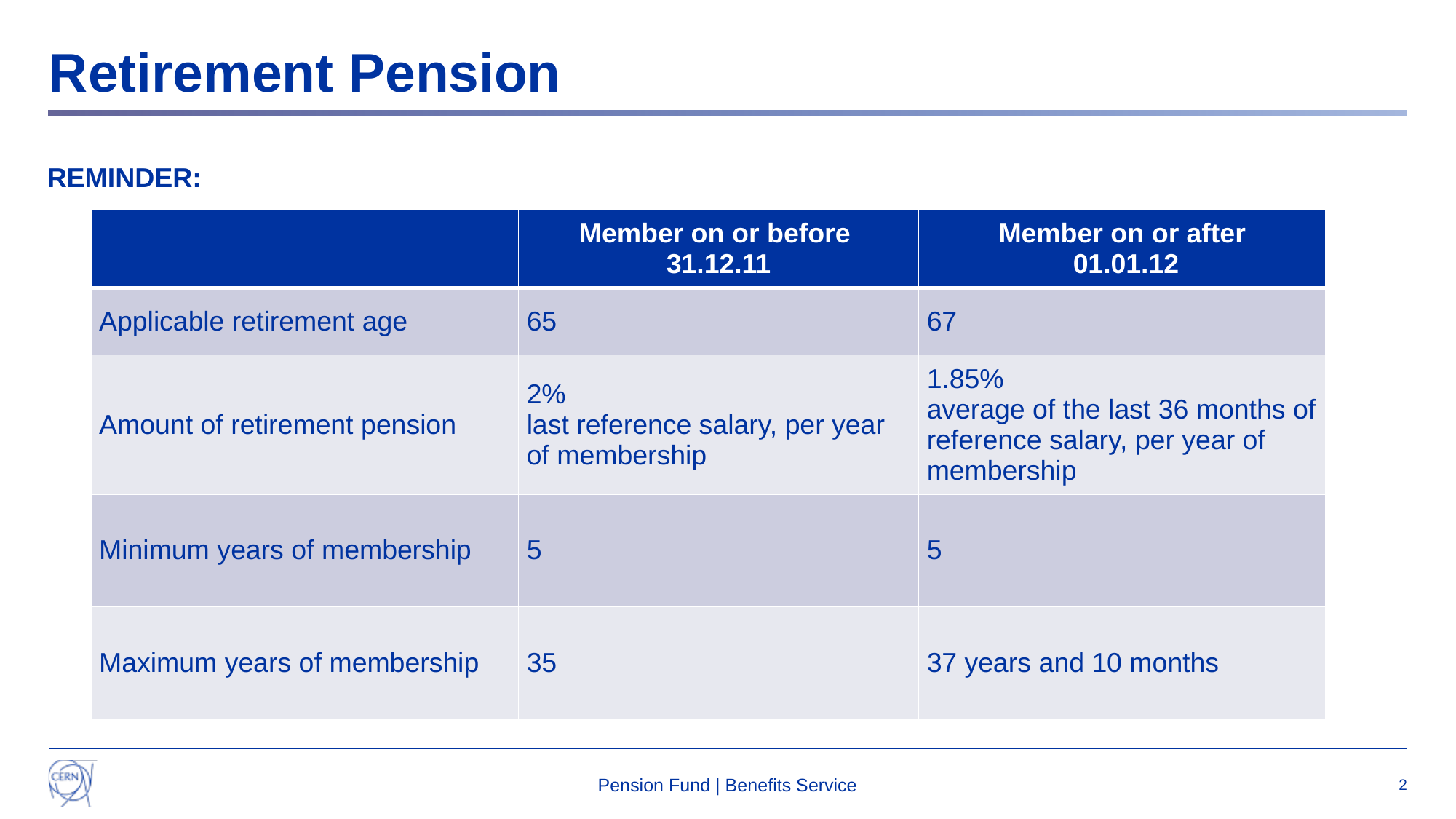

# Retirement Pension

REMINDER:
|  | Member on or before 31.12.11 | Member on or after 01.01.12 |
| --- | --- | --- |
| Applicable retirement age | 65 | 67 |
| Amount of retirement pension | 2% last reference salary, per year of membership | 1.85% average of the last 36 months of reference salary, per year of membership |
| Minimum years of membership | 5 | 5 |
| Maximum years of membership | 35 | 37 years and 10 months |
Pension Fund | Benefits Service
2